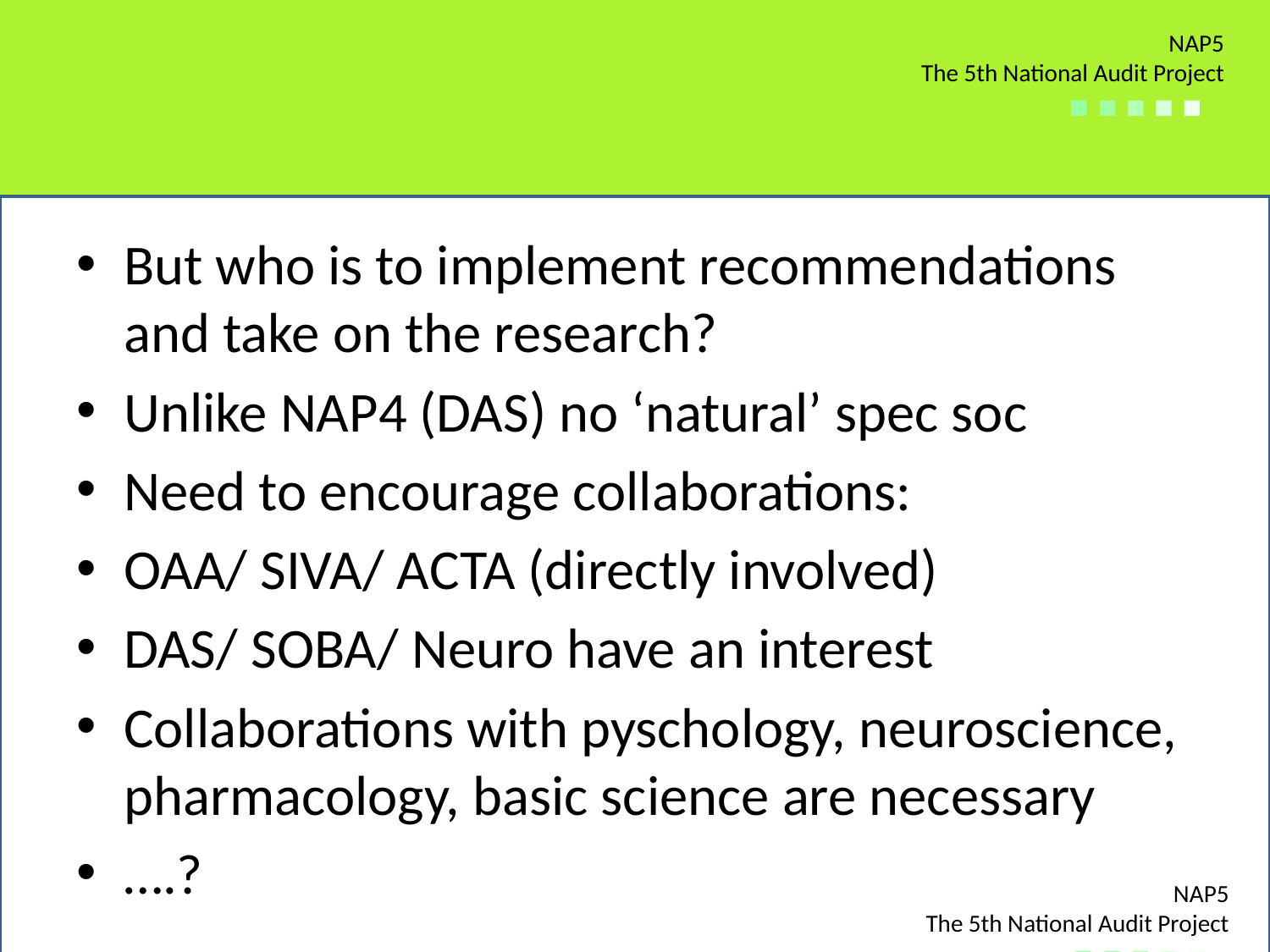

#
But who is to implement recommendations and take on the research?
Unlike NAP4 (DAS) no ‘natural’ spec soc
Need to encourage collaborations:
OAA/ SIVA/ ACTA (directly involved)
DAS/ SOBA/ Neuro have an interest
Collaborations with pyschology, neuroscience, pharmacology, basic science are necessary
….?